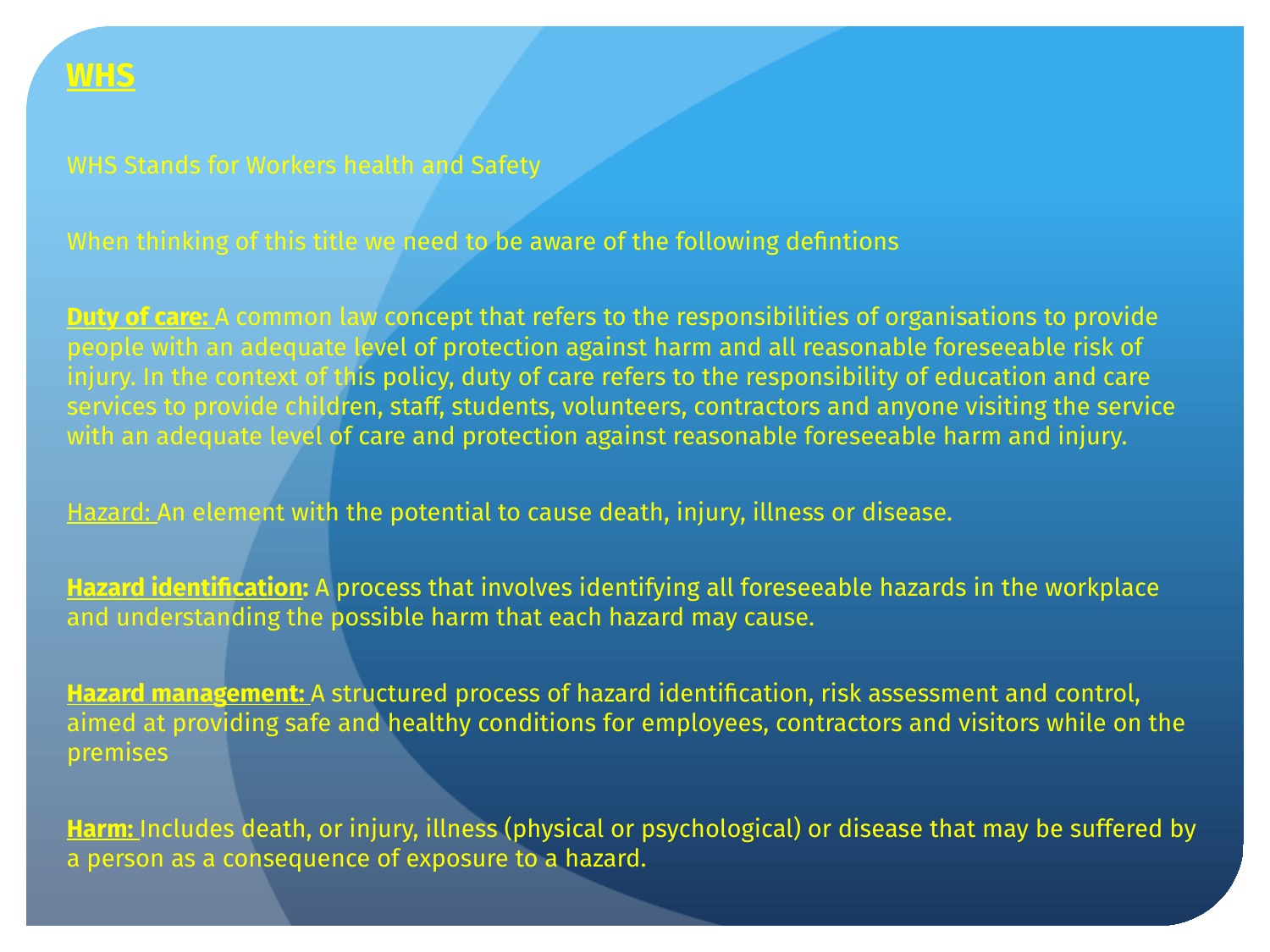

WHS

WHS Stands for Workers health and Safety

When thinking of this title we need to be aware of the following defintions

Duty of care: A common law concept that refers to the responsibilities of organisations to provide people with an adequate level of protection against harm and all reasonable foreseeable risk of injury. In the context of this policy, duty of care refers to the responsibility of education and care services to provide children, staff, students, volunteers, contractors and anyone visiting the service with an adequate level of care and protection against reasonable foreseeable harm and injury.

Hazard: An element with the potential to cause death, injury, illness or disease.

Hazard identification: A process that involves identifying all foreseeable hazards in the workplace and understanding the possible harm that each hazard may cause.

Hazard management: A structured process of hazard identification, risk assessment and control, aimed at providing safe and healthy conditions for employees, contractors and visitors while on the premises

Harm: Includes death, or injury, illness (physical or psychological) or disease that may be suffered by a person as a consequence of exposure to a hazard.